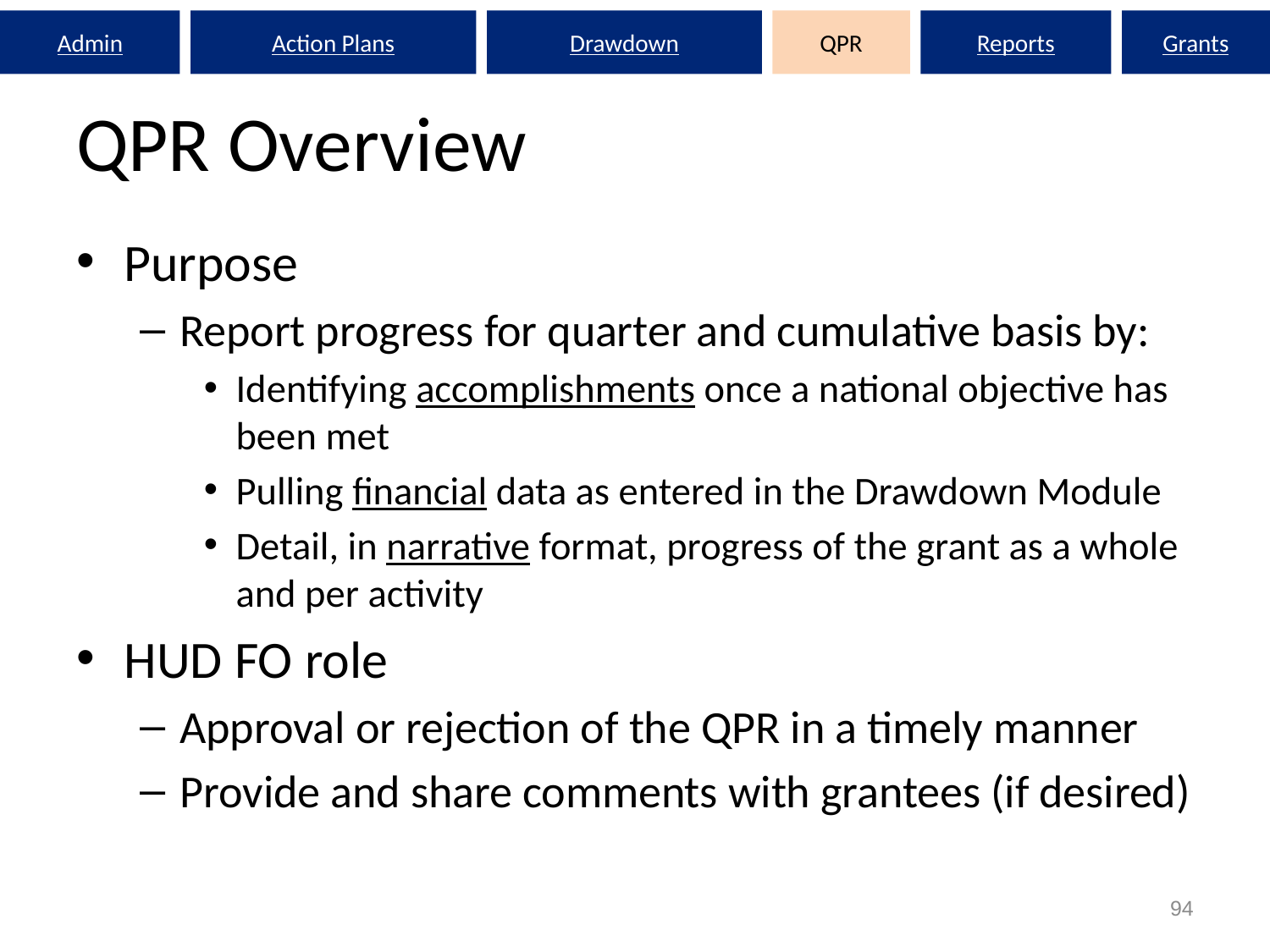

Admin
Action Plans
Drawdown
QPR
Reports
Grants
# QPR Overview
Purpose
Report progress for quarter and cumulative basis by:
Identifying accomplishments once a national objective has been met
Pulling financial data as entered in the Drawdown Module
Detail, in narrative format, progress of the grant as a whole and per activity
HUD FO role
Approval or rejection of the QPR in a timely manner
Provide and share comments with grantees (if desired)

94